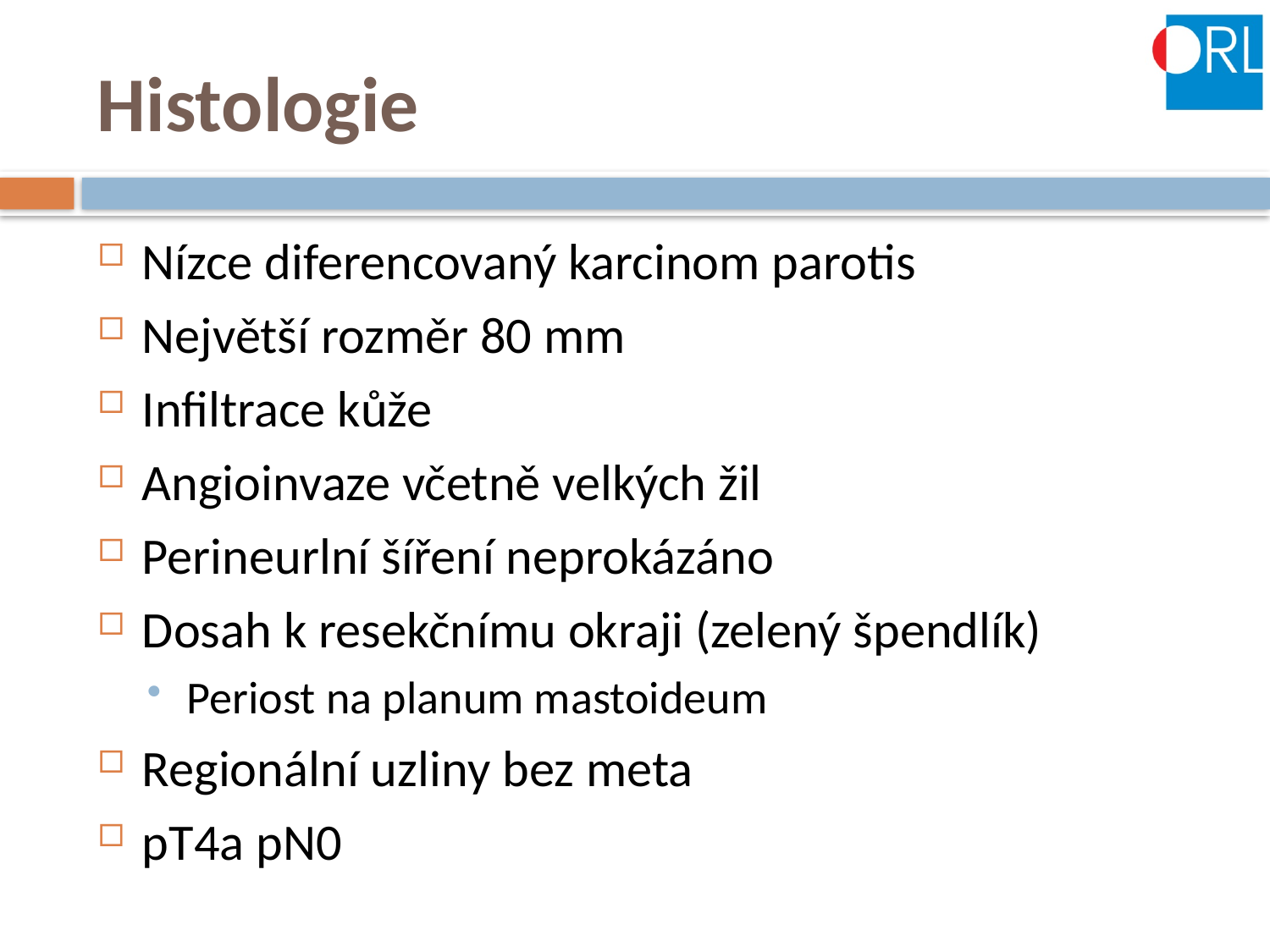

# Histologie
Nízce diferencovaný karcinom parotis
Největší rozměr 80 mm
Infiltrace kůže
Angioinvaze včetně velkých žil
Perineurlní šíření neprokázáno
Dosah k resekčnímu okraji (zelený špendlík)
Periost na planum mastoideum
Regionální uzliny bez meta
pT4a pN0